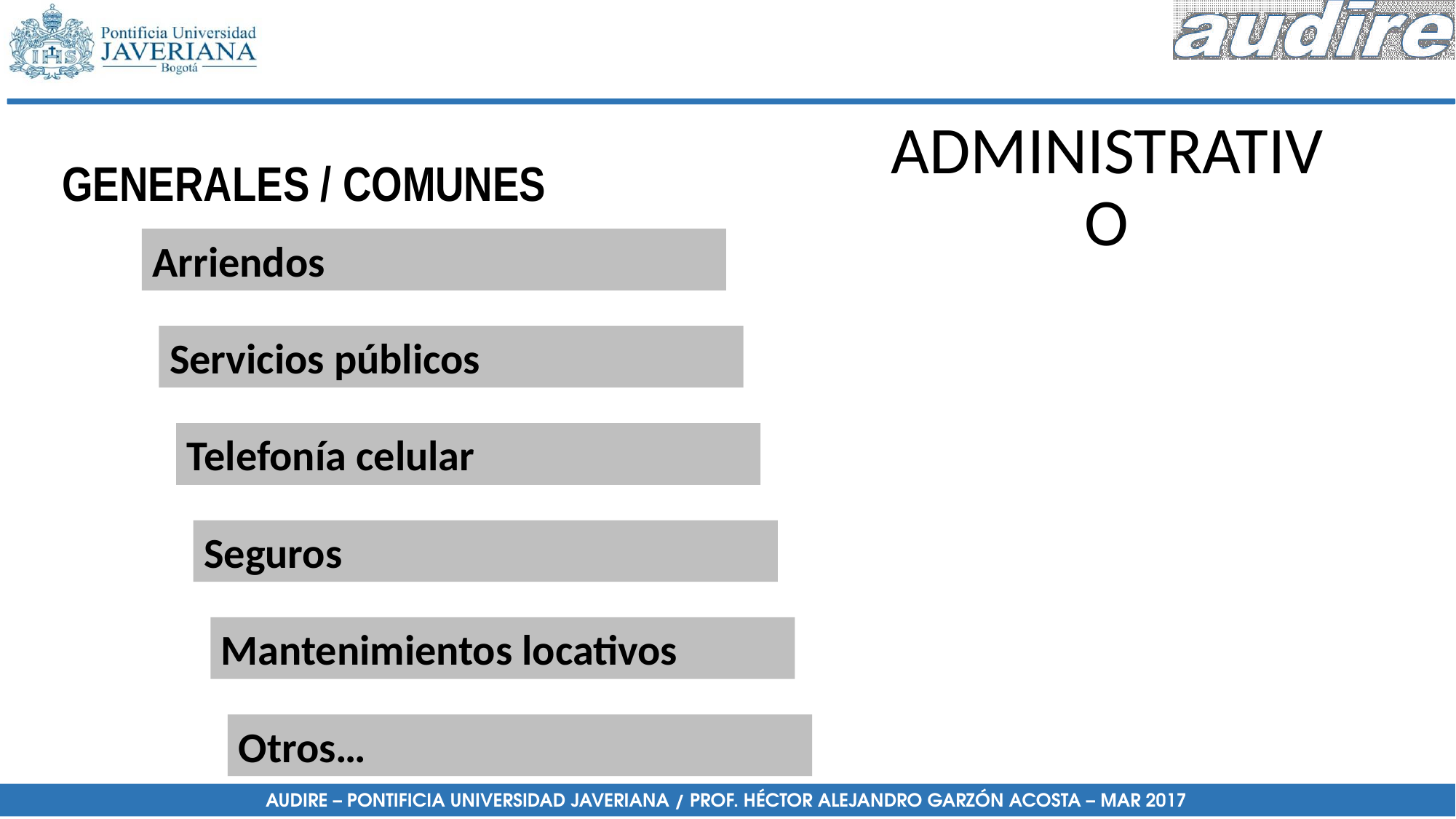

# ADMINISTRATIVO
GENERALES / COMUNES
Arriendos
Servicios públicos
Telefonía celular
Seguros
Mantenimientos locativos
Otros…